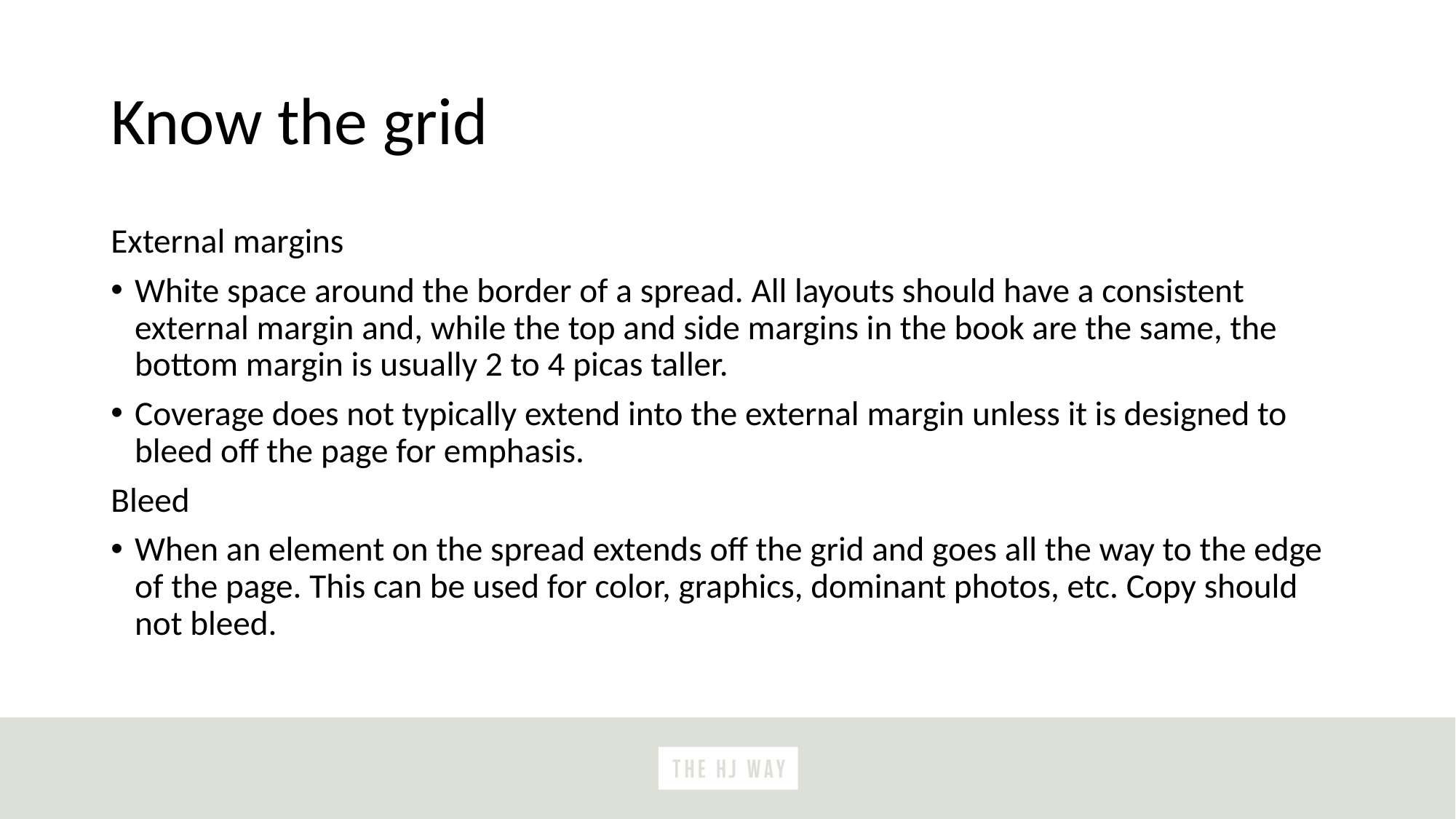

# Know the grid
External margins
White space around the border of a spread. All layouts should have a consistent external margin and, while the top and side margins in the book are the same, the bottom margin is usually 2 to 4 picas taller.
Coverage does not typically extend into the external margin unless it is designed to bleed off the page for emphasis.
Bleed
When an element on the spread extends off the grid and goes all the way to the edge of the page. This can be used for color, graphics, dominant photos, etc. Copy should not bleed.